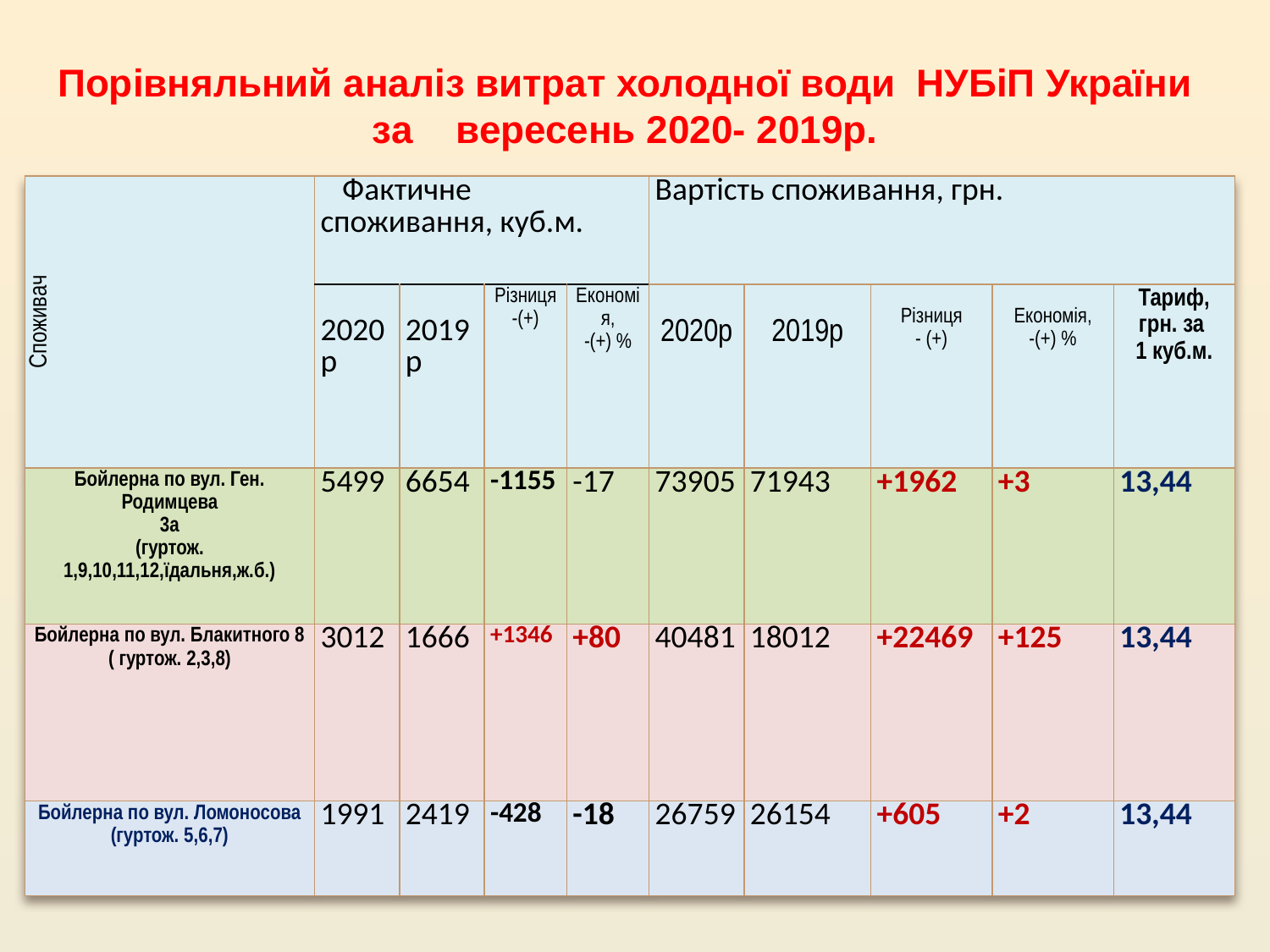

# Порівняльний аналіз витрат холодної води  НУБіП України за    вересень 2020- 2019р.
| Споживач | Фактичне споживання, куб.м. |  |  |  | Вартість споживання, грн. |  |  |  |  |
| --- | --- | --- | --- | --- | --- | --- | --- | --- | --- |
|  | 2020р | 2019р | Різниця -(+) | Економія, -(+) % | 2020р | 2019р | Різниця - (+) | Економія, -(+) % | Тариф, грн. за 1 куб.м. |
| Бойлерна по вул. Ген. Родимцева 3а (гуртож. 1,9,10,11,12,їдальня,ж.б.) | 5499 | 6654 | -1155 | -17 | 73905 | 71943 | +1962 | +3 | 13,44 |
| Бойлерна по вул. Блакитного 8 ( гуртож. 2,3,8) | 3012 | 1666 | +1346 | +80 | 40481 | 18012 | +22469 | +125 | 13,44 |
| Бойлерна по вул. Ломоносова (гуртож. 5,6,7) | 1991 | 2419 | -428 | -18 | 26759 | 26154 | +605 | +2 | 13,44 |